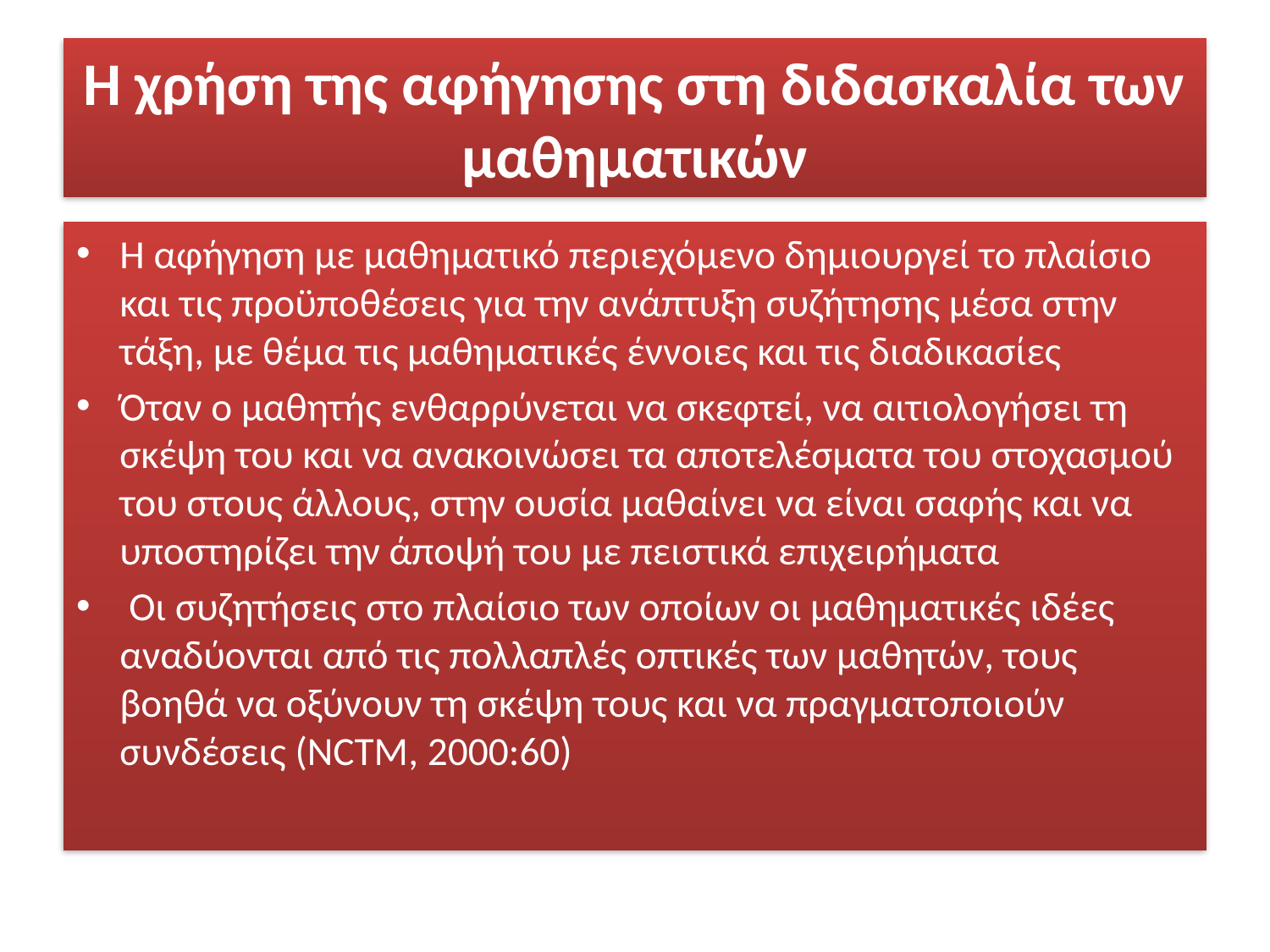

# Η χρήση της αφήγησης στη διδασκαλία των μαθηματικών
Η αφήγηση με μαθηματικό περιεχόμενο δημιουργεί το πλαίσιο και τις προϋποθέσεις για την ανάπτυξη συζήτησης μέσα στην τάξη, με θέμα τις μαθηματικές έννοιες και τις διαδικασίες
Όταν ο μαθητής ενθαρρύνεται να σκεφτεί, να αιτιολογήσει τη σκέψη του και να ανακοινώσει τα αποτελέσματα του στοχασμού του στους άλλους, στην ουσία μαθαίνει να είναι σαφής και να υποστηρίζει την άποψή του με πειστικά επιχειρήματα
 Οι συζητήσεις στο πλαίσιο των οποίων οι μαθηματικές ιδέες αναδύονται από τις πολλαπλές οπτικές των μαθητών, τους βοηθά να οξύνουν τη σκέψη τους και να πραγματοποιούν συνδέσεις (NCTM, 2000:60)